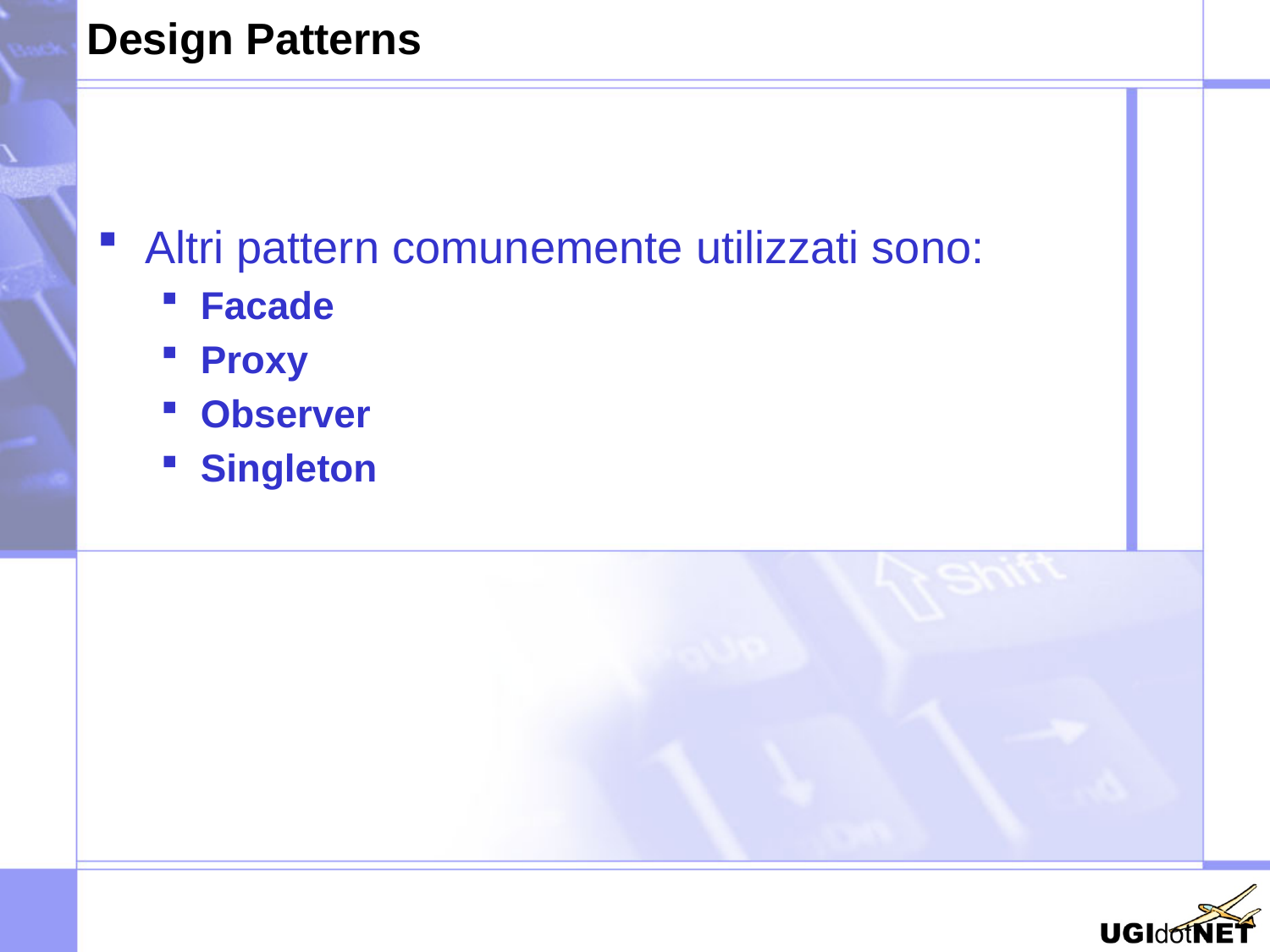

# Design Patterns
Altri pattern comunemente utilizzati sono:
Facade
Proxy
Observer
Singleton